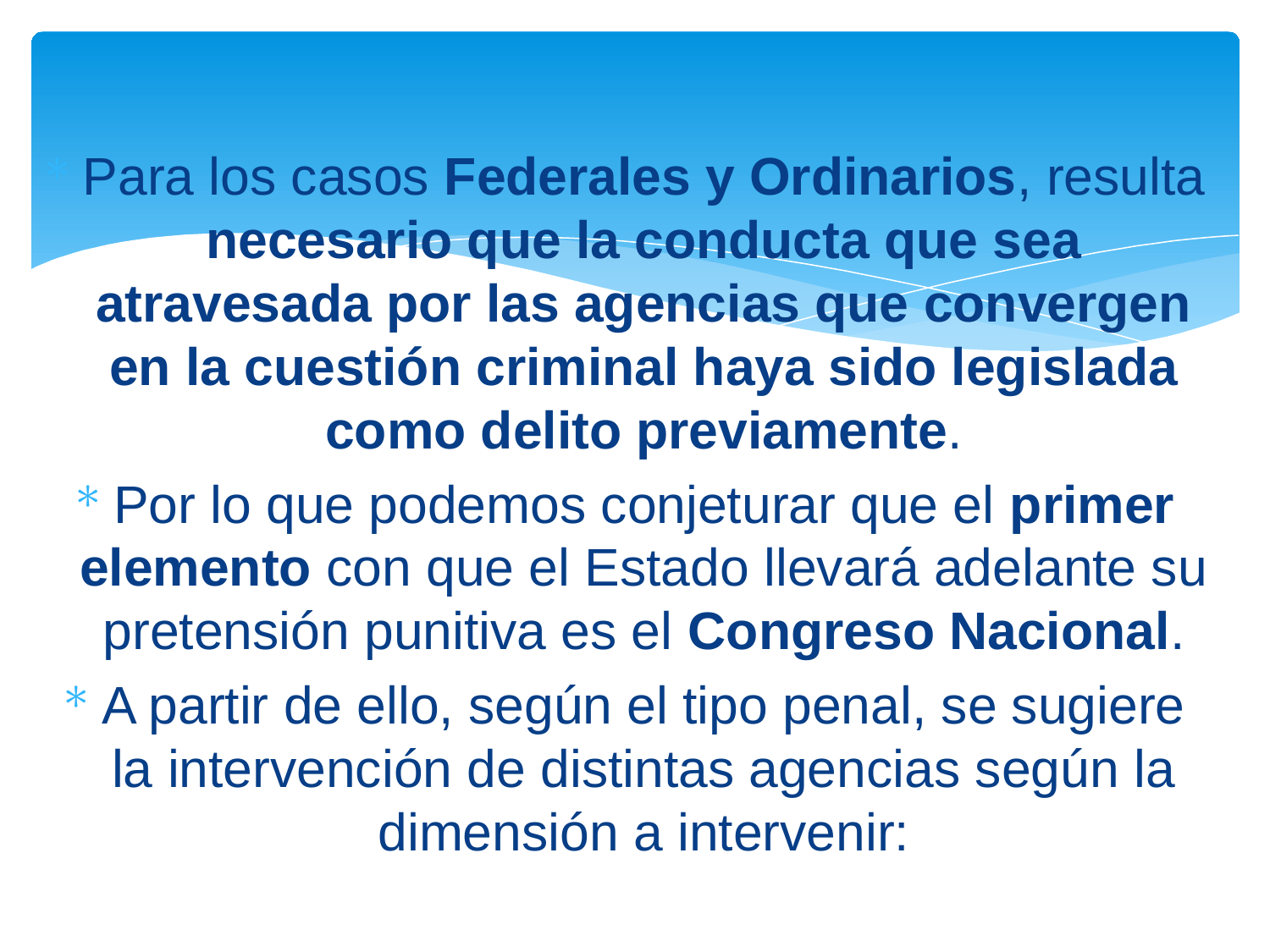

Para los casos Federales y Ordinarios, resulta necesario que la conducta que sea atravesada por las agencias que convergen en la cuestión criminal haya sido legislada como delito previamente.
Por lo que podemos conjeturar que el primer elemento con que el Estado llevará adelante su pretensión punitiva es el Congreso Nacional.
A partir de ello, según el tipo penal, se sugiere la intervención de distintas agencias según la dimensión a intervenir: